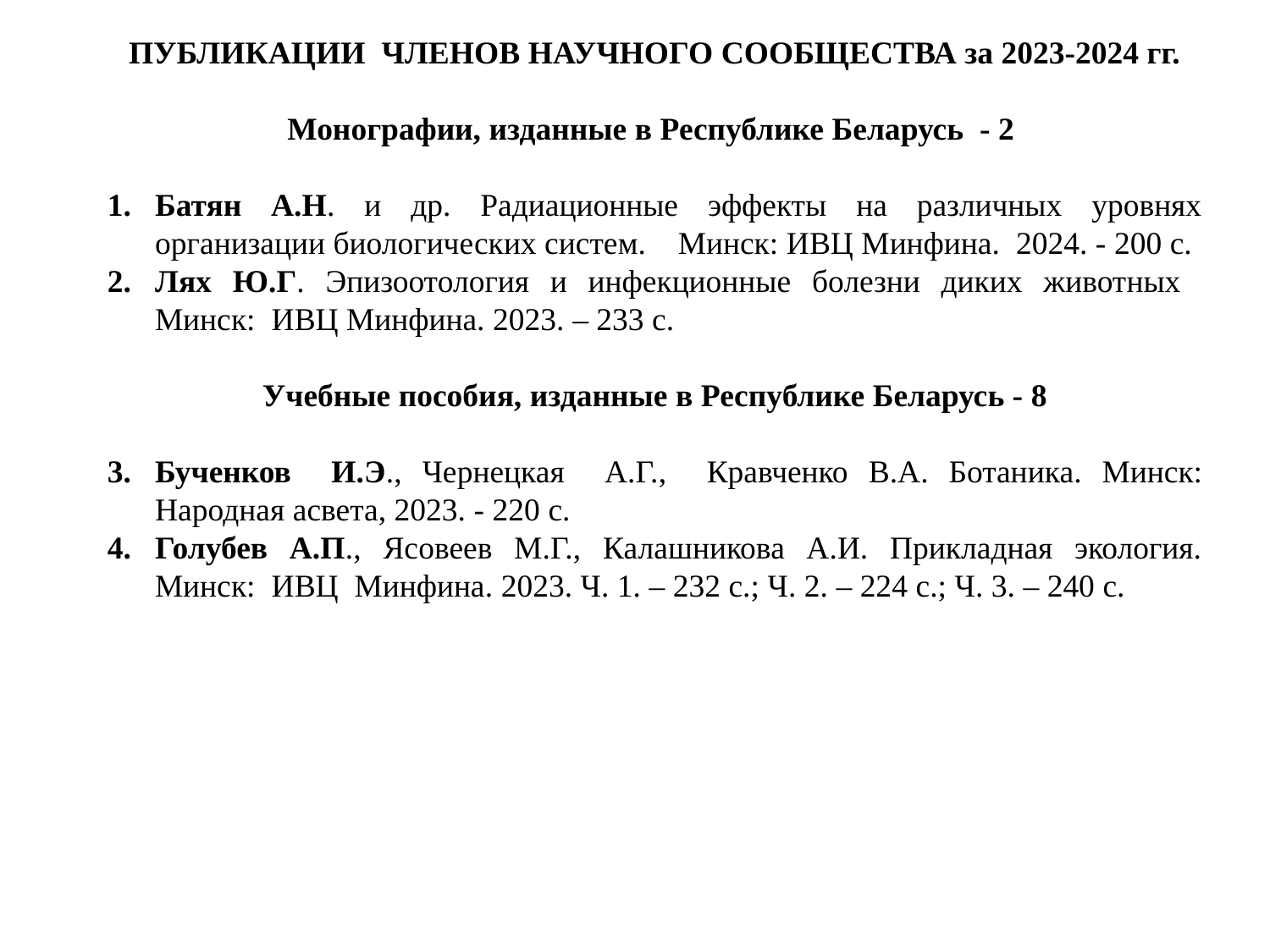

ПУБЛИКАЦИИ  ЧЛЕНОВ НАУЧНОГО СООБЩЕСТВА за 2023-2024 гг.

Монографии, изданные в Республике Беларусь  - 2

Батян А.Н. и др. Радиационные эффекты на различных уровнях организации биологических систем.    Минск: ИВЦ Минфина.  2024. - 200 с.
Лях Ю.Г. Эпизоотология и инфекционные болезни диких животных  Минск:  ИВЦ Минфина. 2023. – 233 с.

Учебные пособия, изданные в Республике Беларусь - 8

Бученков  И.Э., Чернецкая  А.Г.,  Кравченко В.А. Ботаника. Минск: Народная асвета, 2023. - 220 с.
Голубев А.П., Ясовеев М.Г., Калашникова А.И. Прикладная экология. Минск:  ИВЦ  Минфина. 2023. Ч. 1. – 232 с.; Ч. 2. – 224 с.; Ч. 3. – 240 с.